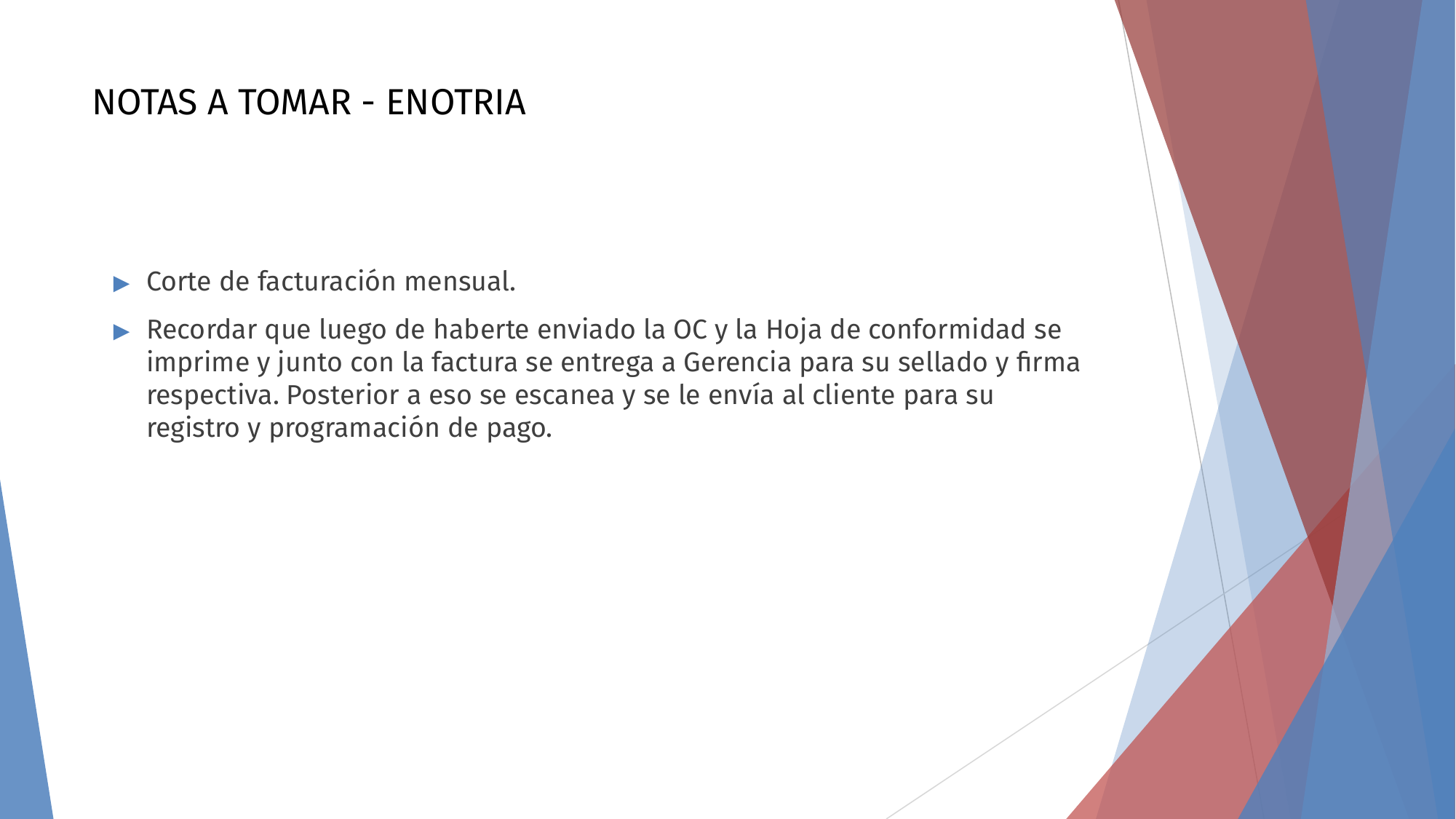

# NOTAS A TOMAR - ENOTRIA
Corte de facturación mensual.
Recordar que luego de haberte enviado la OC y la Hoja de conformidad se imprime y junto con la factura se entrega a Gerencia para su sellado y firma respectiva. Posterior a eso se escanea y se le envía al cliente para su registro y programación de pago.